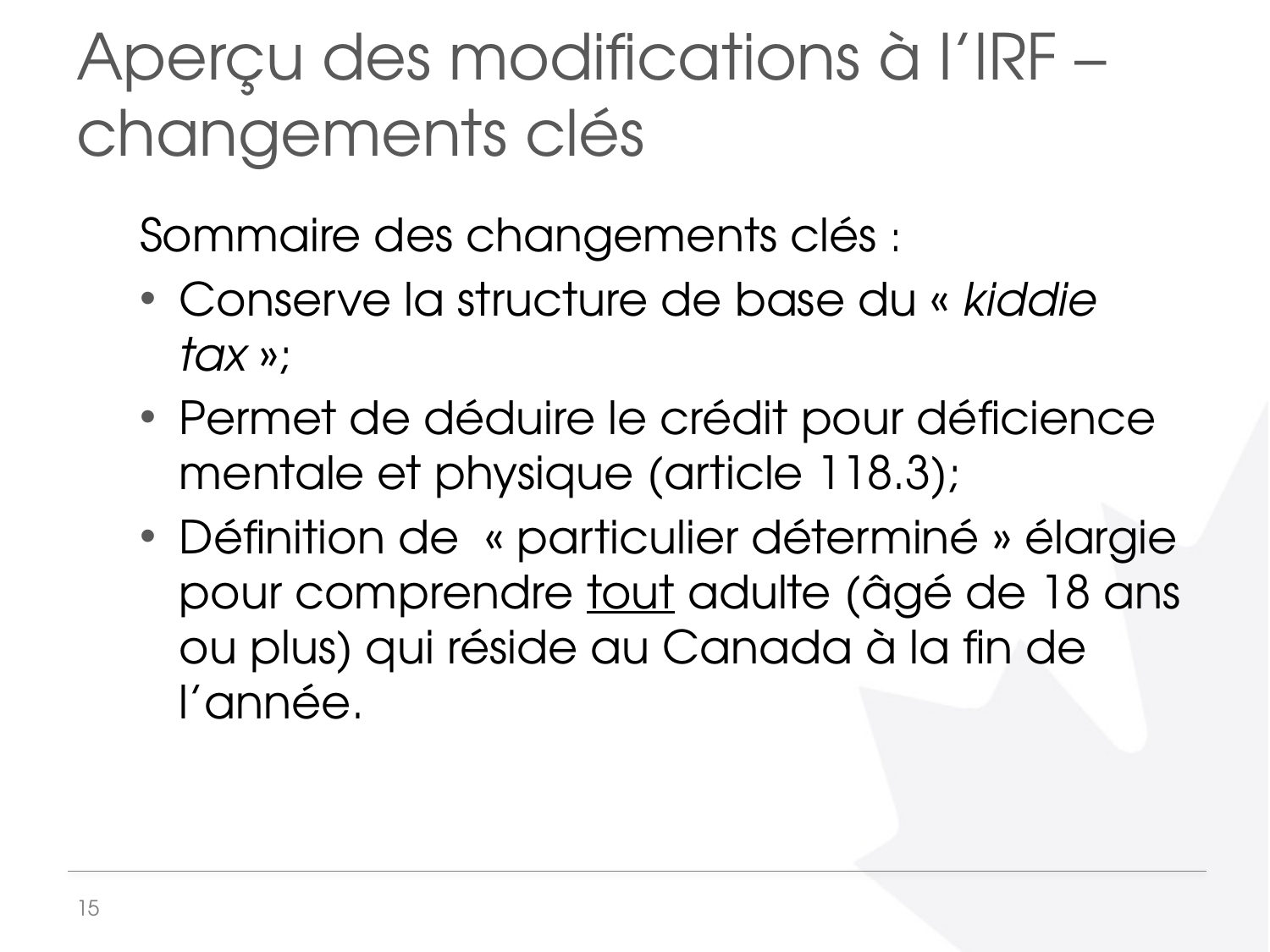

# Aperçu des modifications à l’IRF – changements clés
Sommaire des changements clés :
Conserve la structure de base du « kiddie tax »;
Permet de déduire le crédit pour déficience mentale et physique (article 118.3);
Définition de  « particulier déterminé » élargie pour comprendre tout adulte (âgé de 18 ans ou plus) qui réside au Canada à la fin de l’année.
15